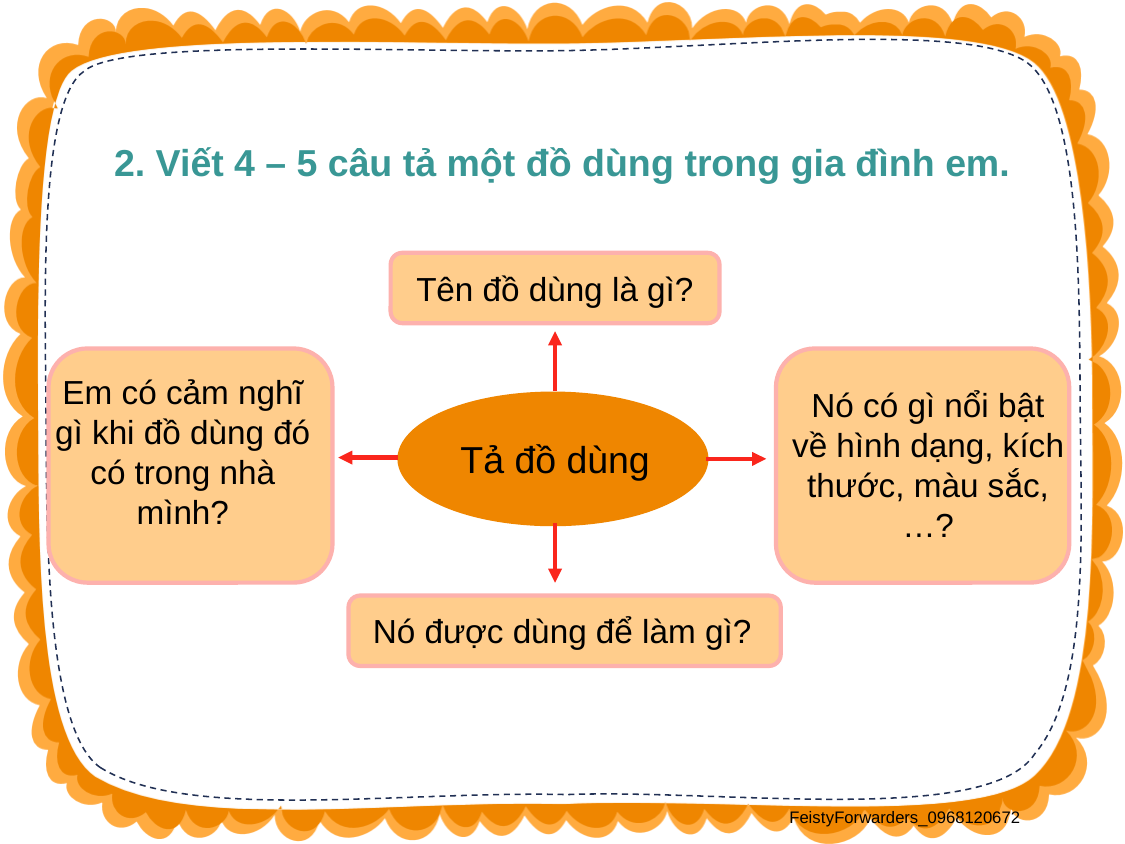

2. Viết 4 – 5 câu tả một đồ dùng trong gia đình em.

Tên đồ dùng là gì?

Tả đồ dùng

Em có cảm nghĩ gì khi đồ dùng đó có trong nhà mình?

Nó có gì nổi bật về hình dạng, kích thước, màu sắc,…?

Nó được dùng để làm gì?